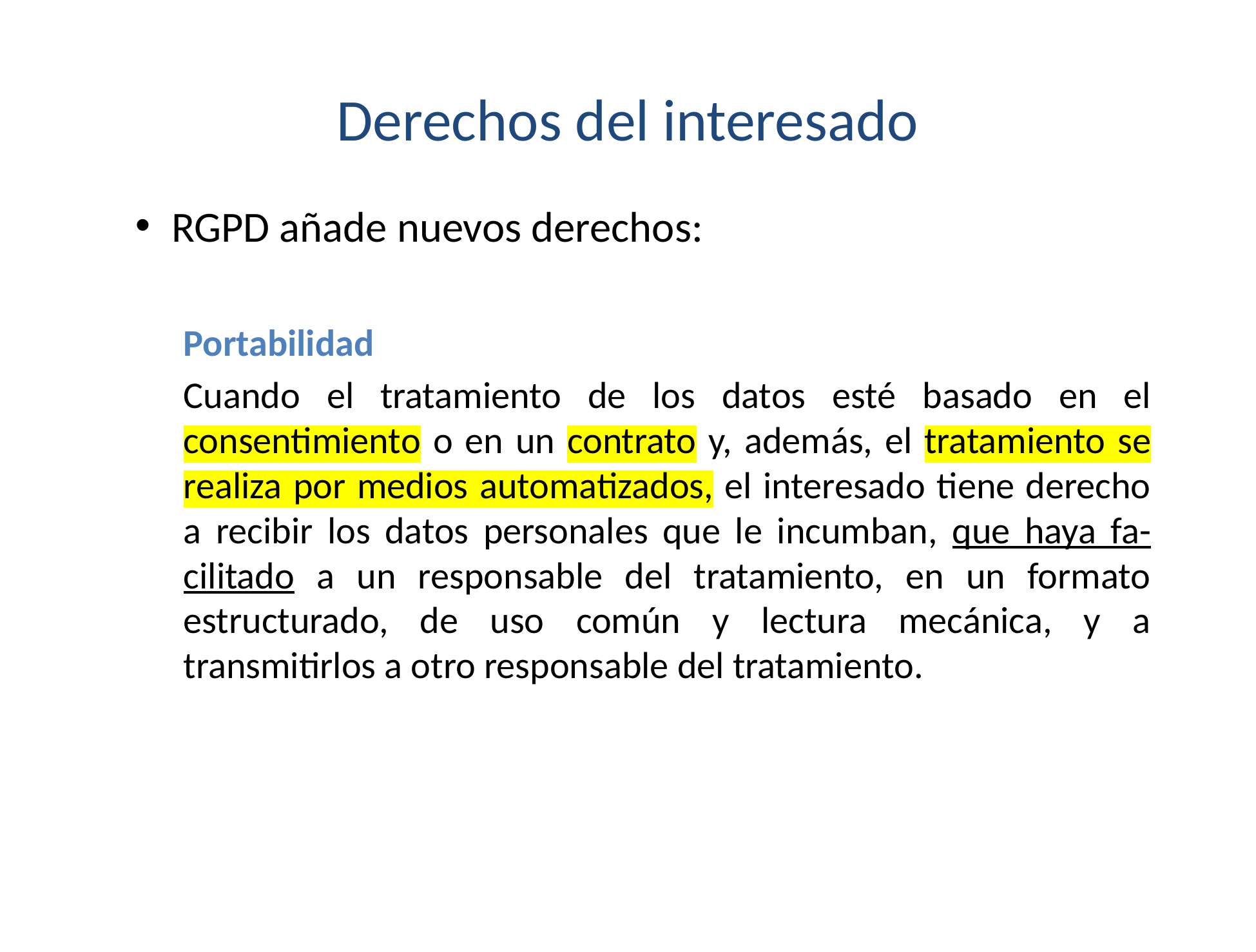

# Derechos del interesado
RGPD añade nuevos derechos:

Portabilidad
Cuando el tratamiento de los datos esté basado en el consentimiento o en un contrato y, además, el tratamiento se realiza por medios automatizados, el interesado tiene derecho a recibir los datos personales que le incumban, que haya fa-cilitado a un responsable del tratamiento, en un formato estructurado, de uso común y lectura mecánica, y a transmitirlos a otro responsable del tratamiento.